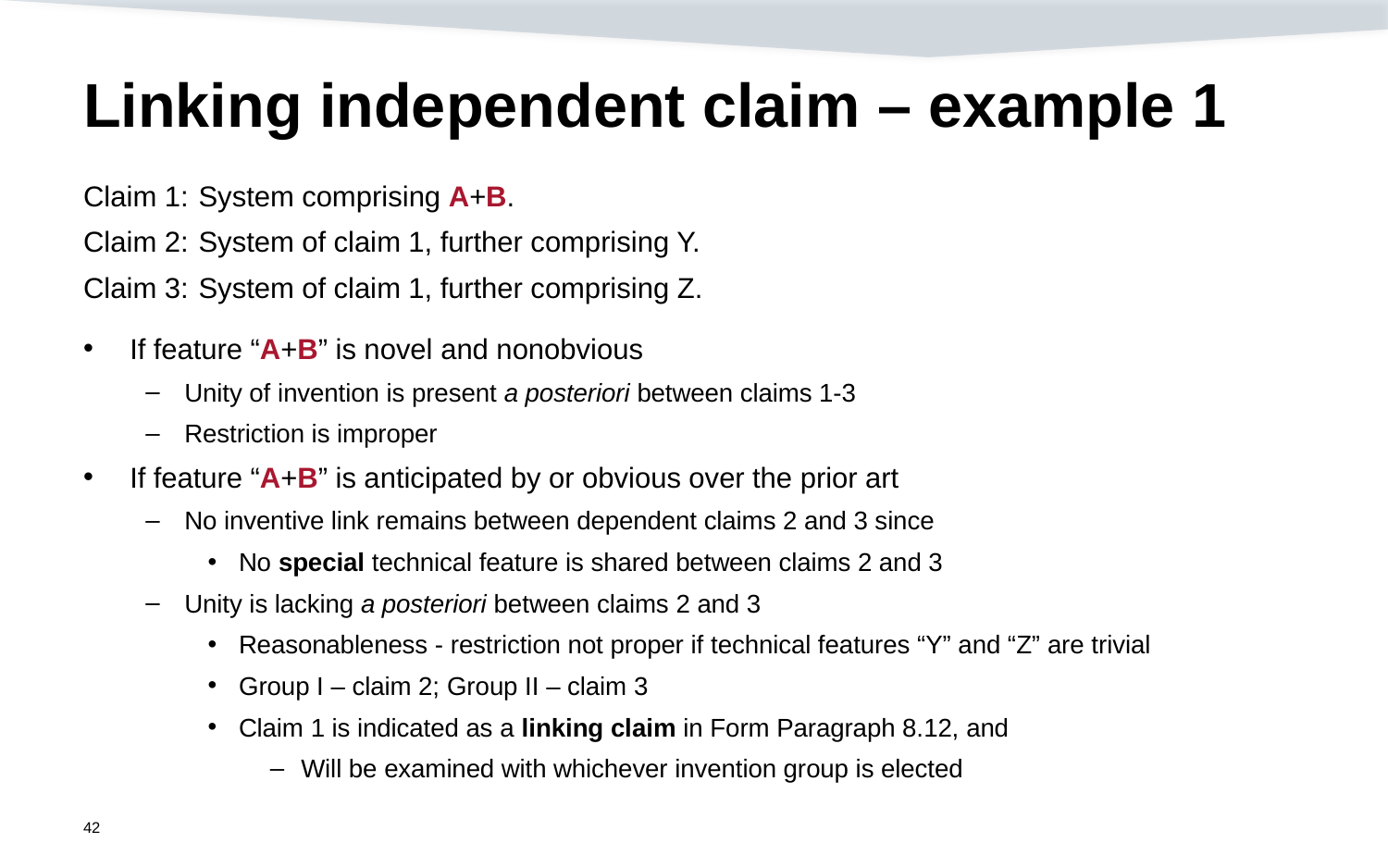

# Linking independent claim – example 1
Claim 1: 	System comprising A+B.
Claim 2: 	System of claim 1, further comprising Y.
Claim 3: 	System of claim 1, further comprising Z.

If feature “A+B” is novel and nonobvious
Unity of invention is present a posteriori between claims 1-3
Restriction is improper
If feature “A+B” is anticipated by or obvious over the prior art
No inventive link remains between dependent claims 2 and 3 since
No special technical feature is shared between claims 2 and 3
Unity is lacking a posteriori between claims 2 and 3
Reasonableness - restriction not proper if technical features “Y” and “Z” are trivial
Group I – claim 2; Group II – claim 3
Claim 1 is indicated as a linking claim in Form Paragraph 8.12, and
Will be examined with whichever invention group is elected
42